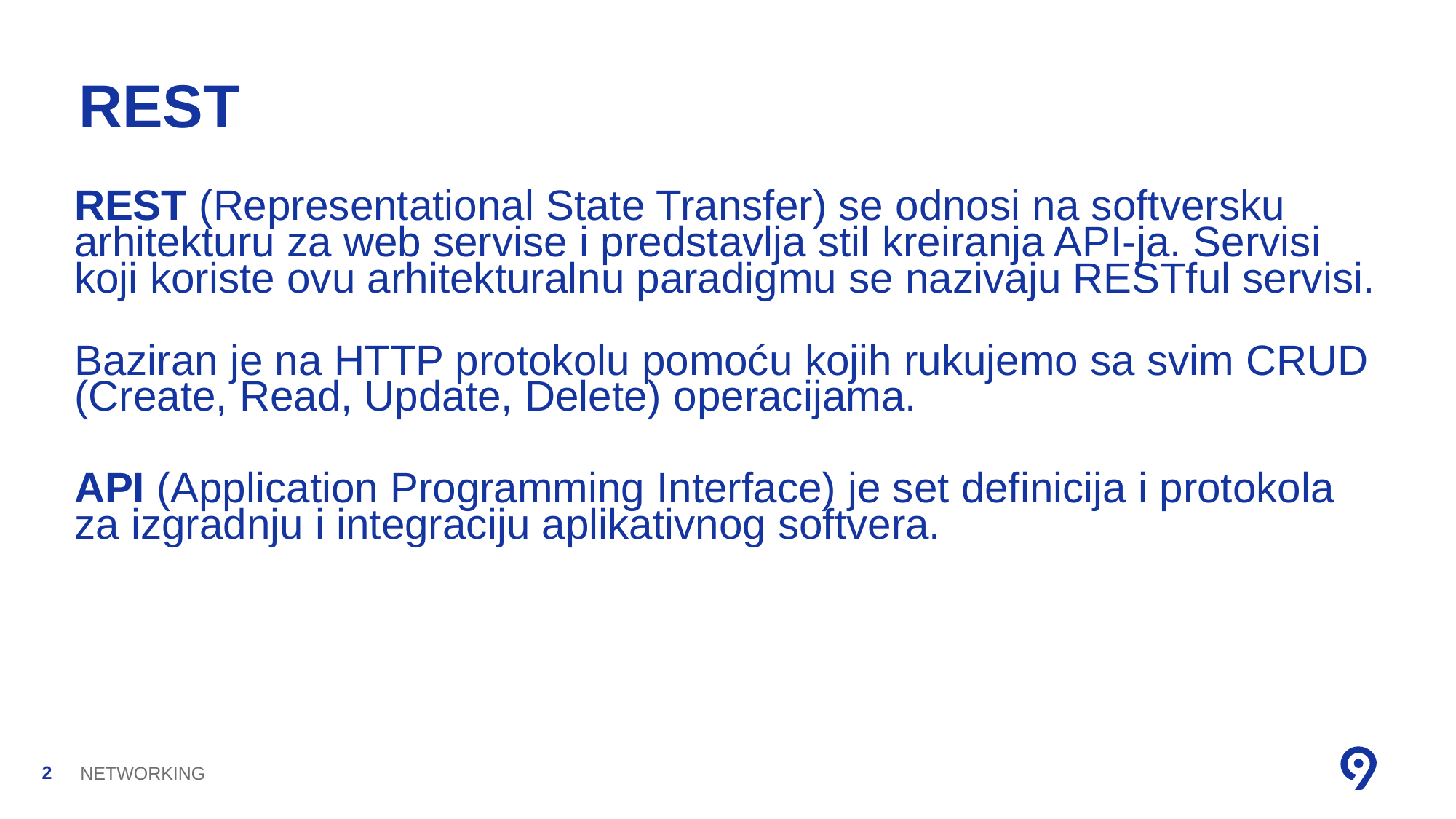

# REST
REST (Representational State Transfer) se odnosi na softversku arhitekturu za web servise i predstavlja stil kreiranja API-ja. Servisi koji koriste ovu arhitekturalnu paradigmu se nazivaju RESTful servisi.
Baziran je na HTTP protokolu pomoću kojih rukujemo sa svim CRUD (Create, Read, Update, Delete) operacijama.

API (Application Programming Interface) je set definicija i protokola za izgradnju i integraciju aplikativnog softvera.

NETWORKING
2